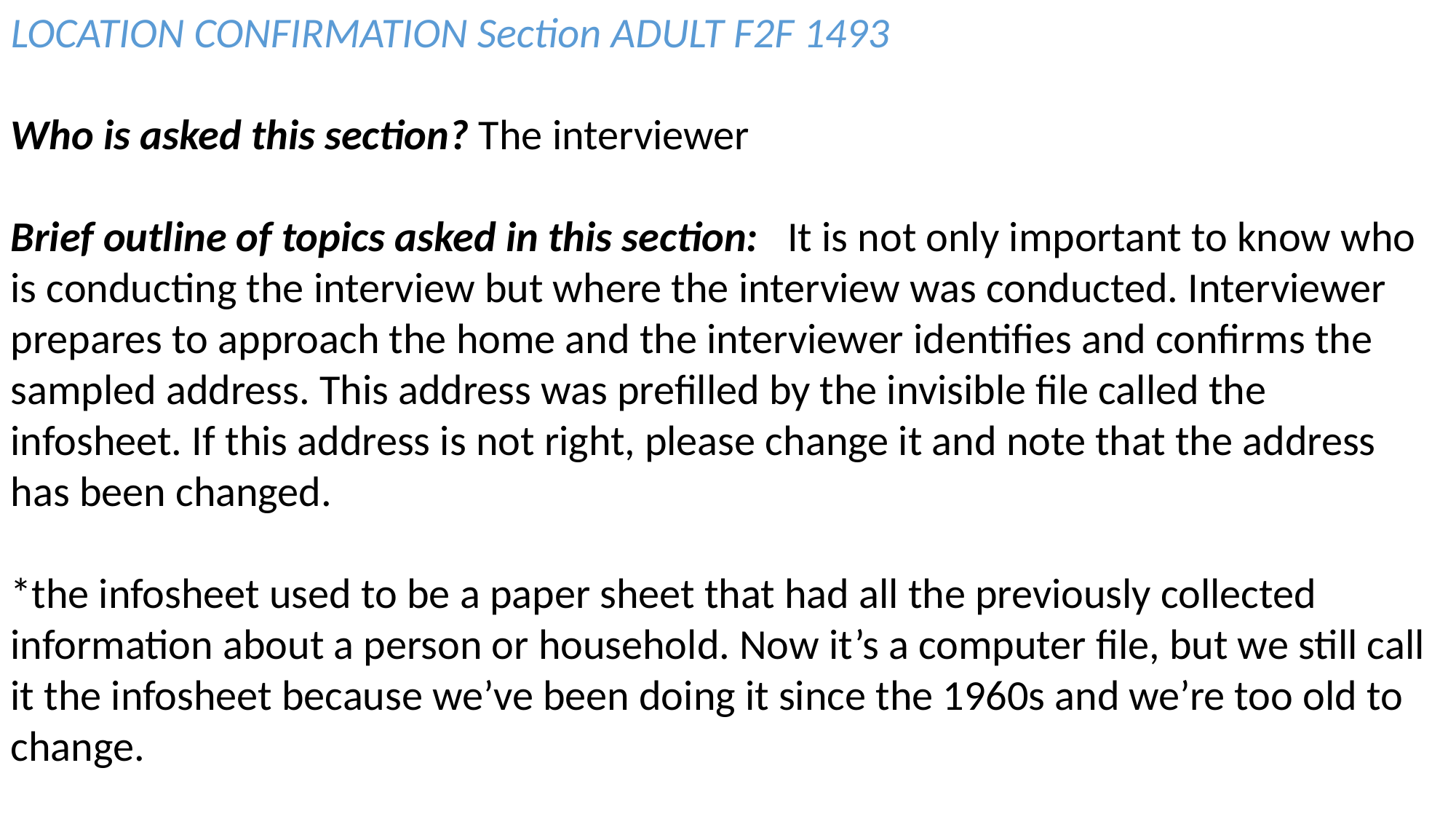

LOCATION CONFIRMATION Section ADULT F2F 1493

Who is asked this section? The interviewer

Brief outline of topics asked in this section:   It is not only important to know who is conducting the interview but where the interview was conducted. Interviewer prepares to approach the home and the interviewer identifies and confirms the sampled address. This address was prefilled by the invisible file called the infosheet. If this address is not right, please change it and note that the address has been changed.

*the infosheet used to be a paper sheet that had all the previously collected information about a person or household. Now it’s a computer file, but we still call it the infosheet because we’ve been doing it since the 1960s and we’re too old to change.